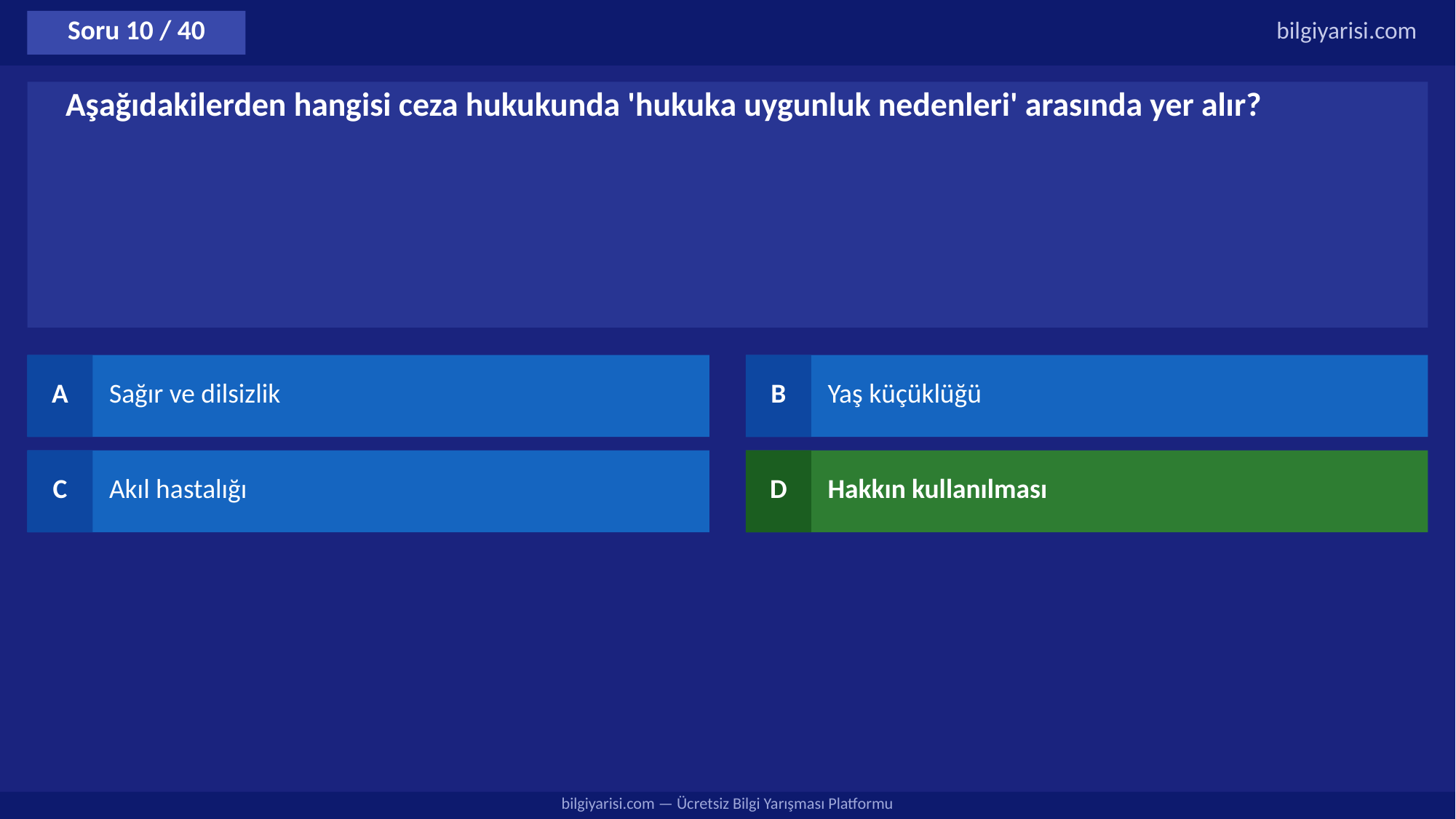

Soru 10 / 40
bilgiyarisi.com

Aşağıdakilerden hangisi ceza hukukunda 'hukuka uygunluk nedenleri' arasında yer alır?

A
Sağır ve dilsizlik

B
Yaş küçüklüğü

C
Akıl hastalığı

D
Hakkın kullanılması
bilgiyarisi.com — Ücretsiz Bilgi Yarışması Platformu